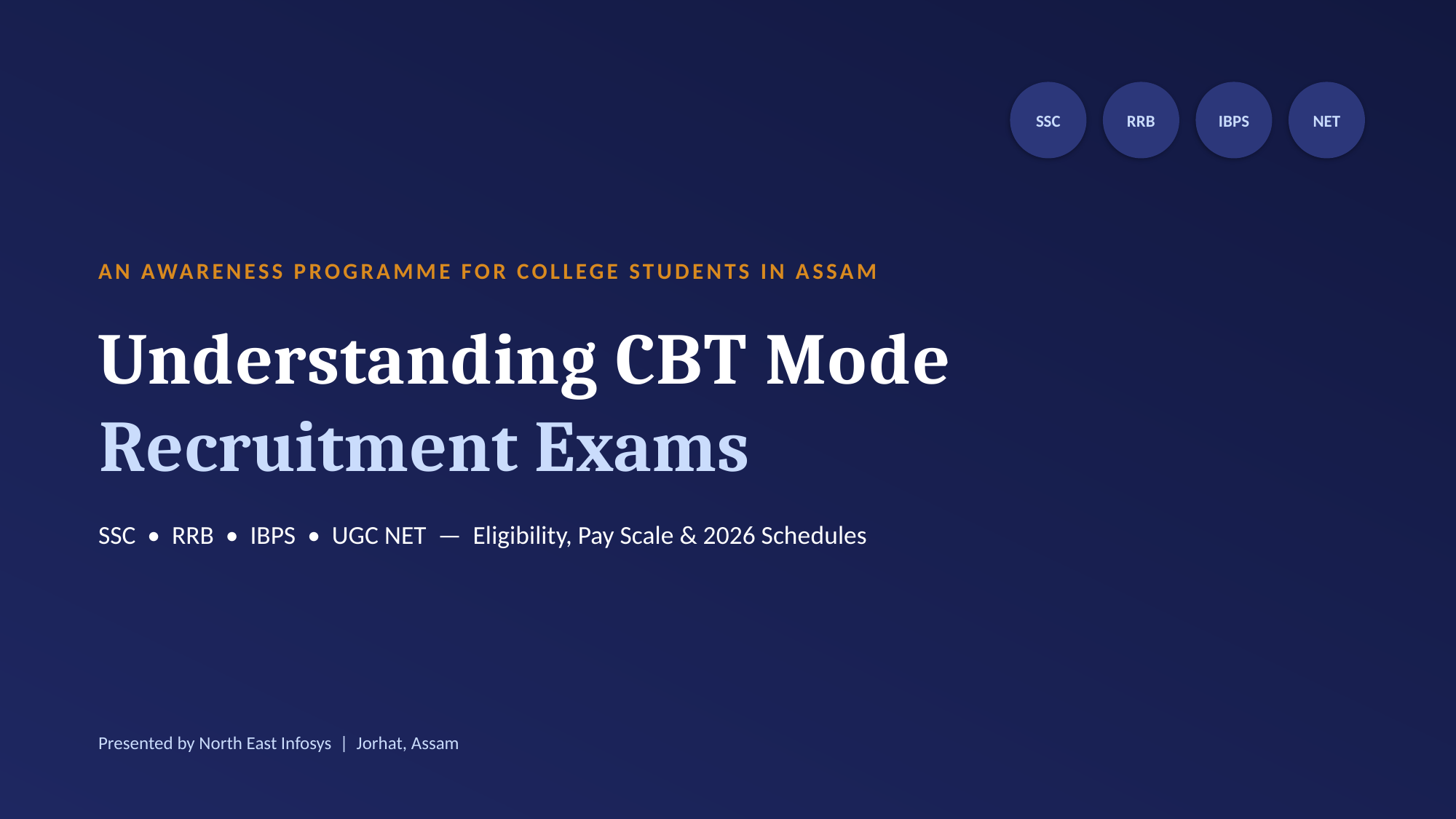

SSC
RRB
IBPS
NET
AN AWARENESS PROGRAMME FOR COLLEGE STUDENTS IN ASSAM
Understanding CBT Mode
Recruitment Exams
SSC  •  RRB  •  IBPS  •  UGC NET  —  Eligibility, Pay Scale & 2026 Schedules
Presented by North East Infosys  |  Jorhat, Assam